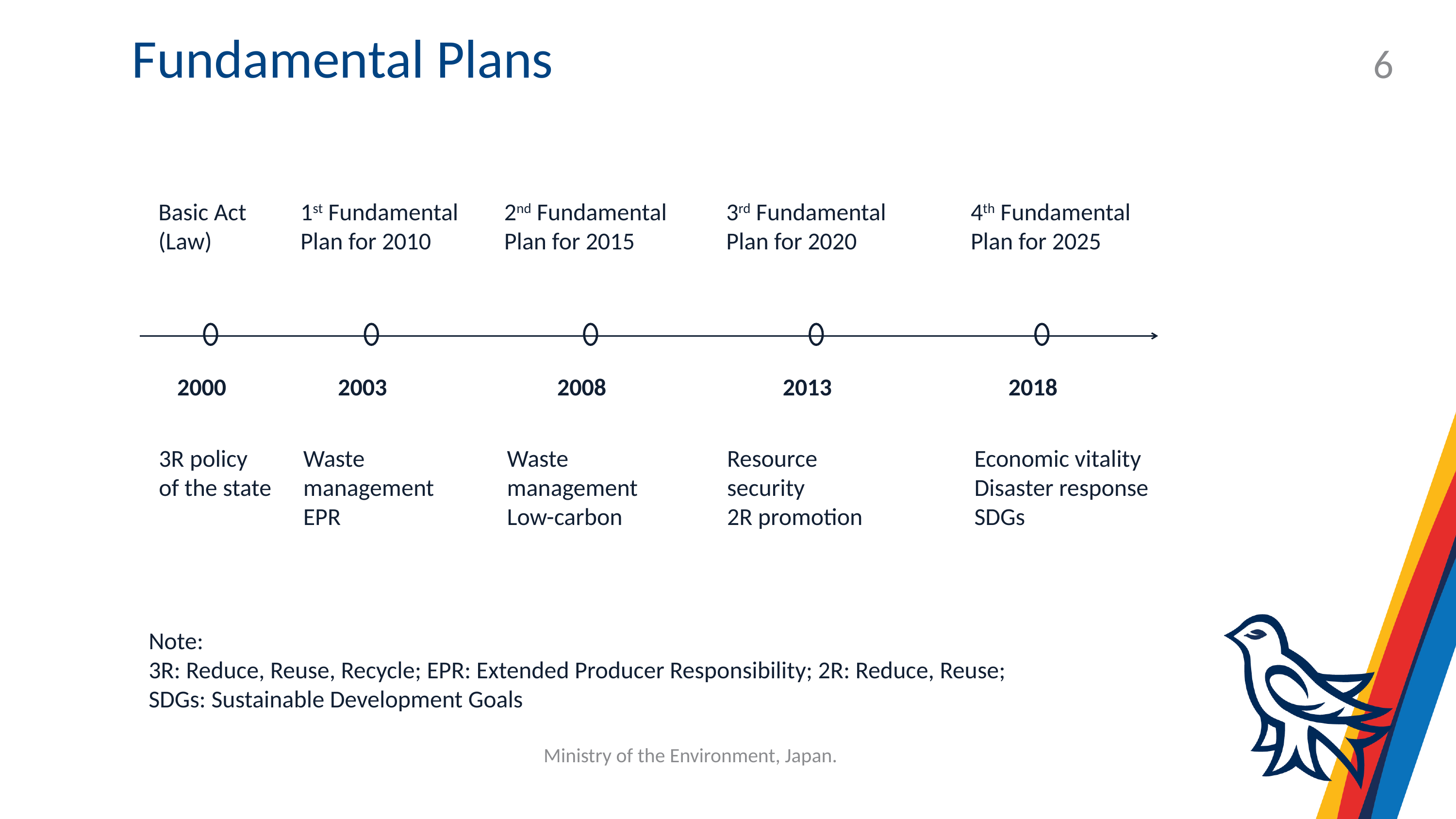

# Fundamental Plans
6
Basic Act
(Law)
1st Fundamental Plan for 2010
2nd Fundamental Plan for 2015
3rd Fundamental Plan for 2020
4th Fundamental Plan for 2025

2000
2003
2008
2013
2018
3R policy
of the state
Waste
management
EPR
Waste
management
Low-carbon
Resource
security
2R promotion
Economic vitality
Disaster response
SDGs
Note:
3R: Reduce, Reuse, Recycle; EPR: Extended Producer Responsibility; 2R: Reduce, Reuse;
SDGs: Sustainable Development Goals
Ministry of the Environment, Japan.